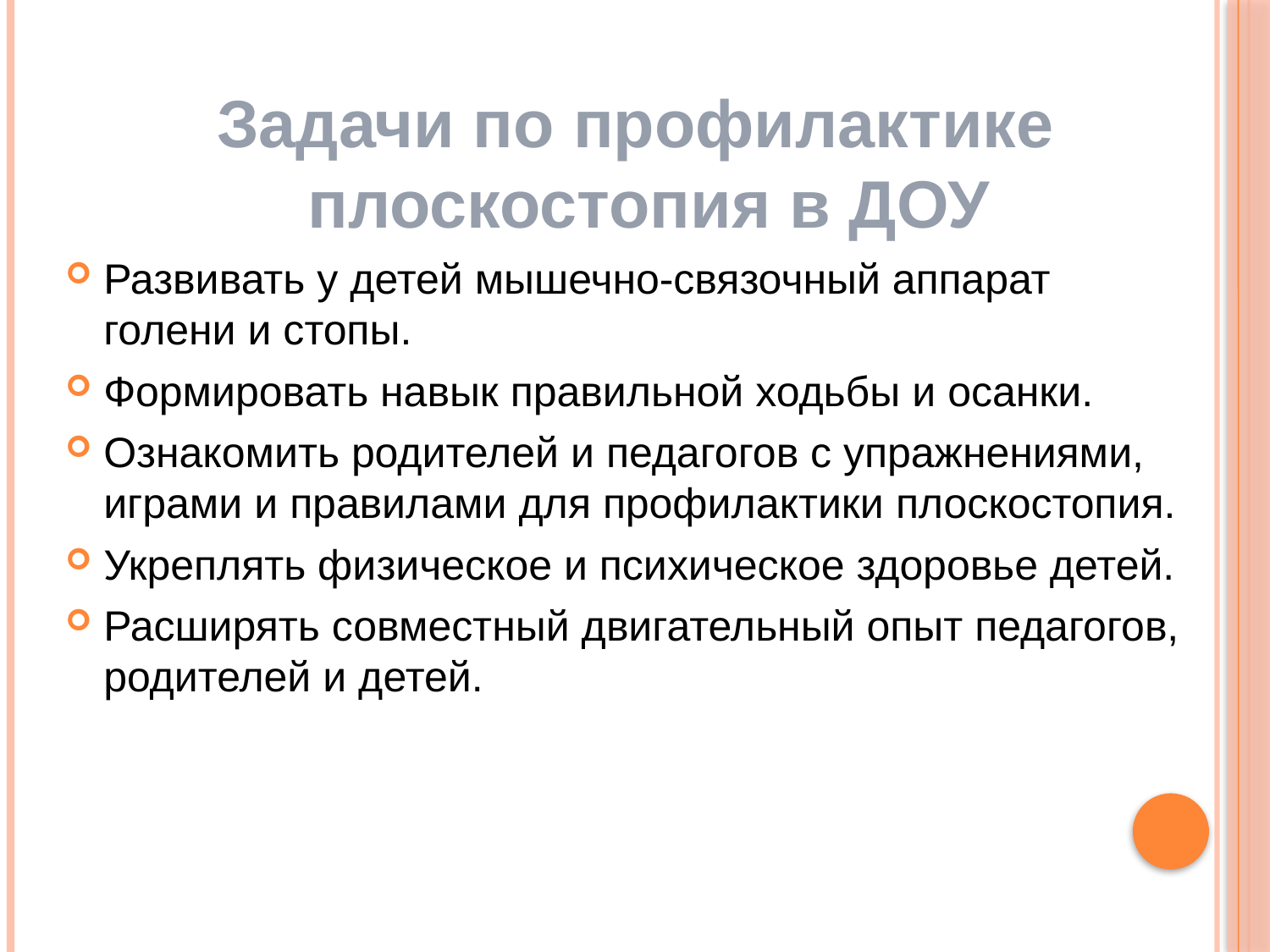

Задачи по профилактике плоскостопия в ДОУ
Развивать у детей мышечно-связочный аппарат голени и стопы.
Формировать навык правильной ходьбы и осанки.
Ознакомить родителей и педагогов с упражнениями, играми и правилами для профилактики плоскостопия.
Укреплять физическое и психическое здоровье детей.
Расширять совместный двигательный опыт педагогов, родителей и детей.